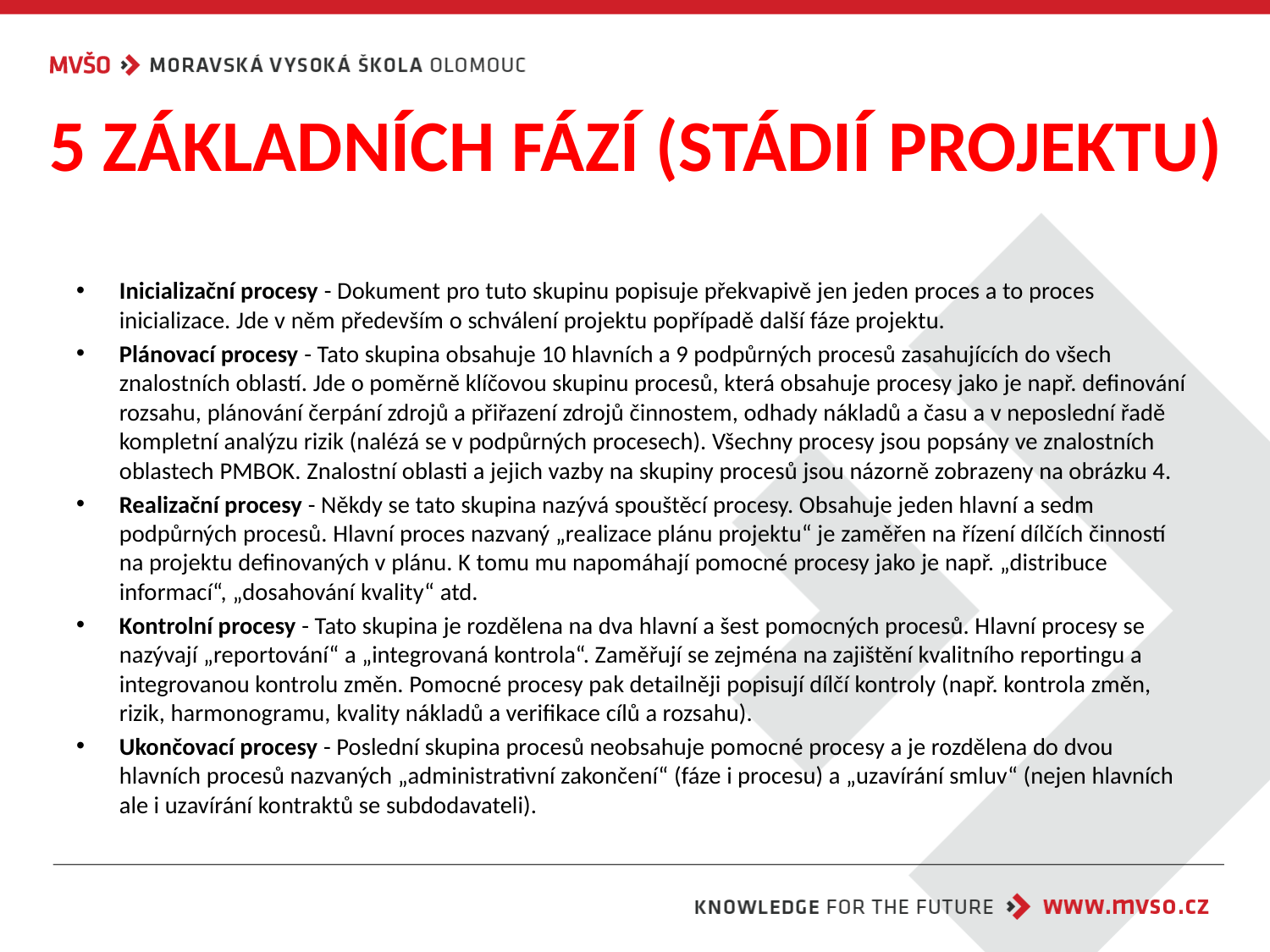

# 5 ZÁKLADNÍCH FÁZÍ (STÁDIÍ PROJEKTU)
Inicializační procesy - Dokument pro tuto skupinu popisuje překvapivě jen jeden proces a to proces inicializace. Jde v něm především o schválení projektu popřípadě další fáze projektu.
Plánovací procesy - Tato skupina obsahuje 10 hlavních a 9 podpůrných procesů zasahujících do všech znalostních oblastí. Jde o poměrně klíčovou skupinu procesů, která obsahuje procesy jako je např. definování rozsahu, plánování čerpání zdrojů a přiřazení zdrojů činnostem, odhady nákladů a času a v neposlední řadě kompletní analýzu rizik (nalézá se v podpůrných procesech). Všechny procesy jsou popsány ve znalostních oblastech PMBOK. Znalostní oblasti a jejich vazby na skupiny procesů jsou názorně zobrazeny na obrázku 4.
Realizační procesy - Někdy se tato skupina nazývá spouštěcí procesy. Obsahuje jeden hlavní a sedm podpůrných procesů. Hlavní proces nazvaný „realizace plánu projektu“ je zaměřen na řízení dílčích činností na projektu definovaných v plánu. K tomu mu napomáhají pomocné procesy jako je např. „distribuce informací“, „dosahování kvality“ atd.
Kontrolní procesy - Tato skupina je rozdělena na dva hlavní a šest pomocných procesů. Hlavní procesy se nazývají „reportování“ a „integrovaná kontrola“. Zaměřují se zejména na zajištění kvalitního reportingu a integrovanou kontrolu změn. Pomocné procesy pak detailněji popisují dílčí kontroly (např. kontrola změn, rizik, harmonogramu, kvality nákladů a verifikace cílů a rozsahu).
Ukončovací procesy - Poslední skupina procesů neobsahuje pomocné procesy a je rozdělena do dvou hlavních procesů nazvaných „administrativní zakončení“ (fáze i procesu) a „uzavírání smluv“ (nejen hlavních ale i uzavírání kontraktů se subdodavateli).